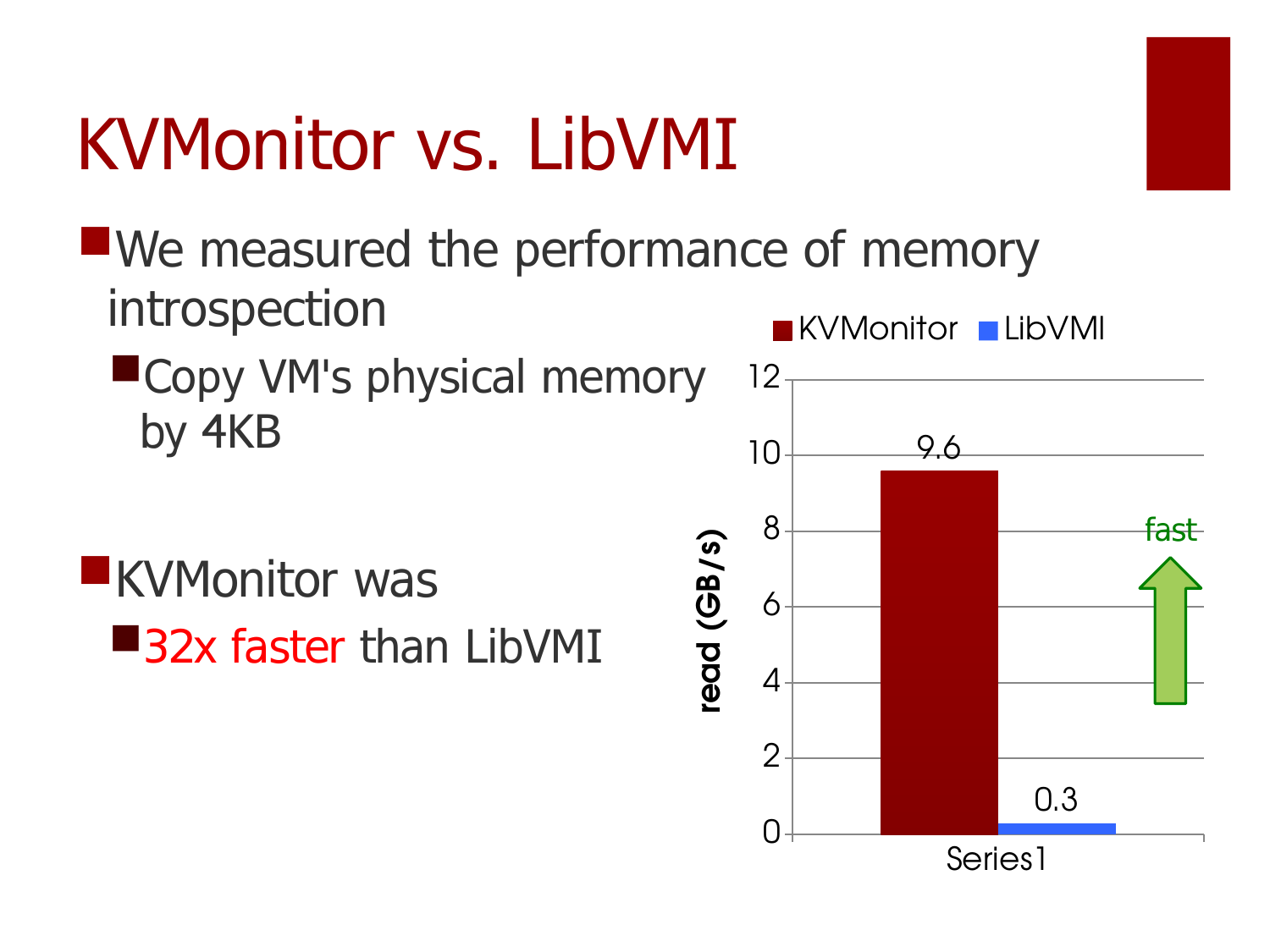

# KVMonitor vs. LibVMI
We measured the performance of memory introspection
Copy VM's physical memory
by 4KB

KVMonitor was
32x faster than LibVMI

### Chart

| Category | KVMonitor | LibVMI |
|---|---|---|
|  | 9.6 | 0.3 |
fast